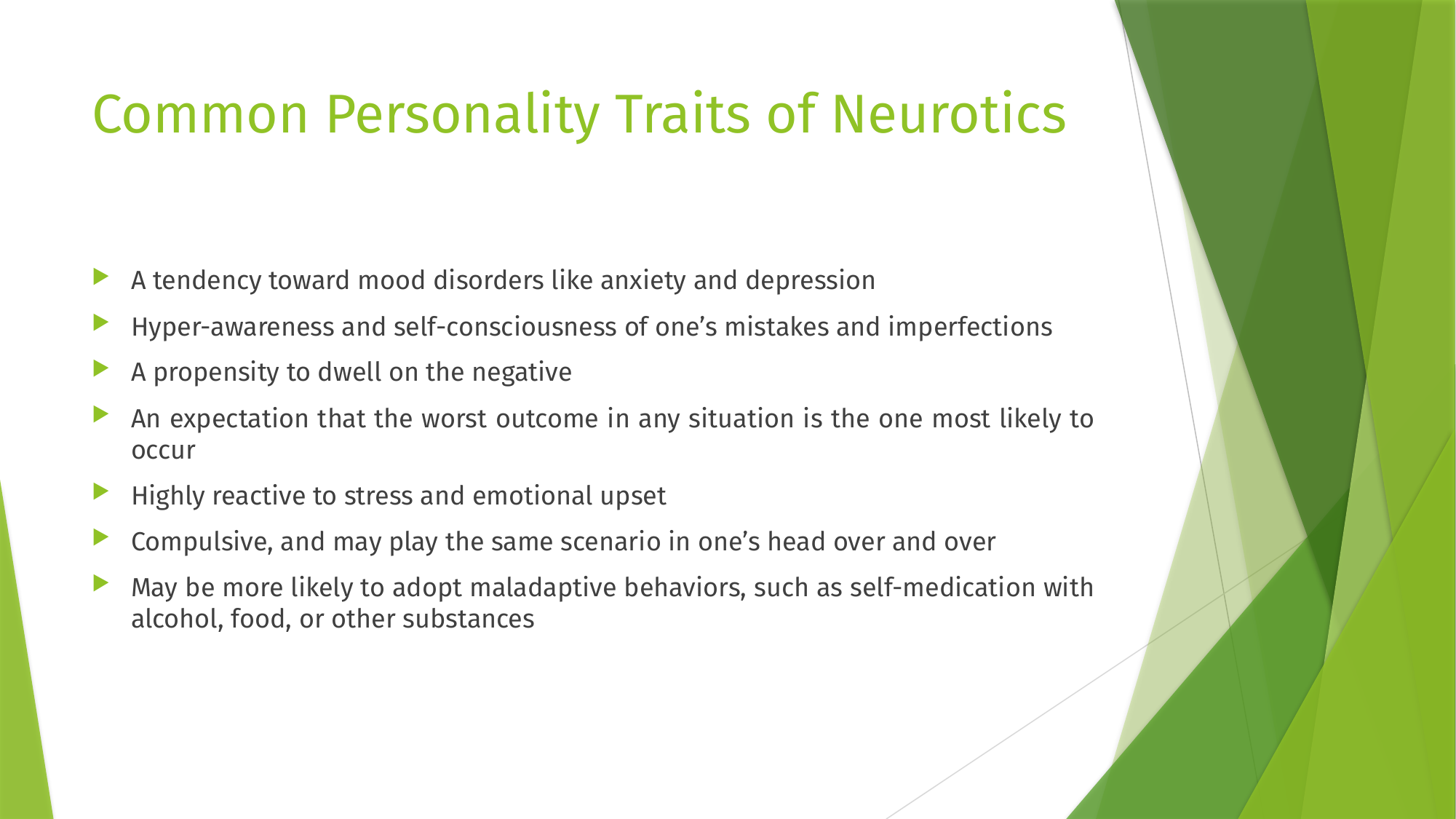

# Common Personality Traits of Neurotics
A tendency toward mood disorders like anxiety and depression
Hyper-awareness and self-consciousness of one’s mistakes and imperfections
A propensity to dwell on the negative
An expectation that the worst outcome in any situation is the one most likely to occur
Highly reactive to stress and emotional upset
Compulsive, and may play the same scenario in one’s head over and over
May be more likely to adopt maladaptive behaviors, such as self-medication with alcohol, food, or other substances